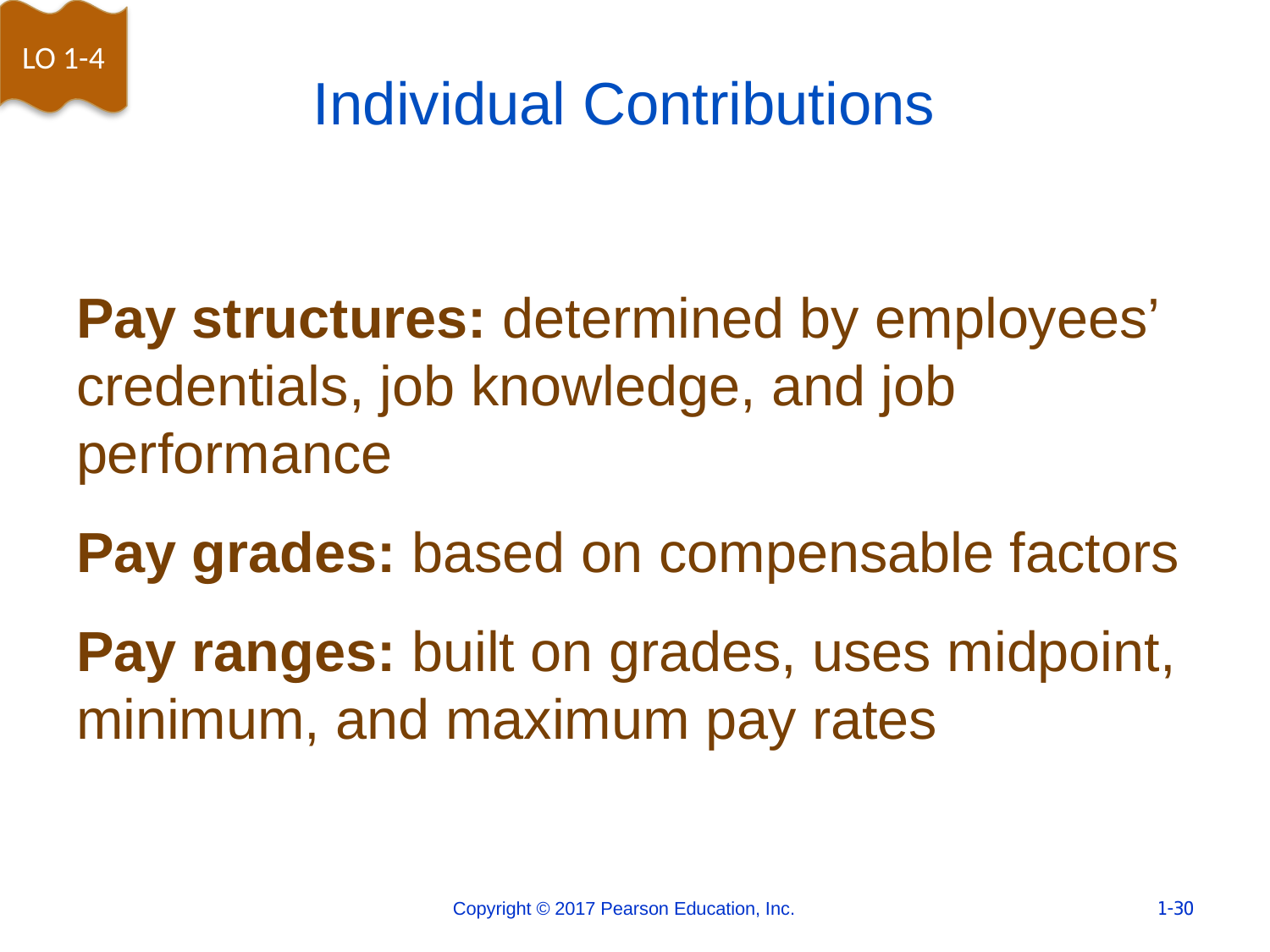

LO 1-4
# Individual Contributions
Pay structures: determined by employees’ credentials, job knowledge, and job performance
Pay grades: based on compensable factors
Pay ranges: built on grades, uses midpoint, minimum, and maximum pay rates
Copyright © 2017 Pearson Education, Inc.
1-30